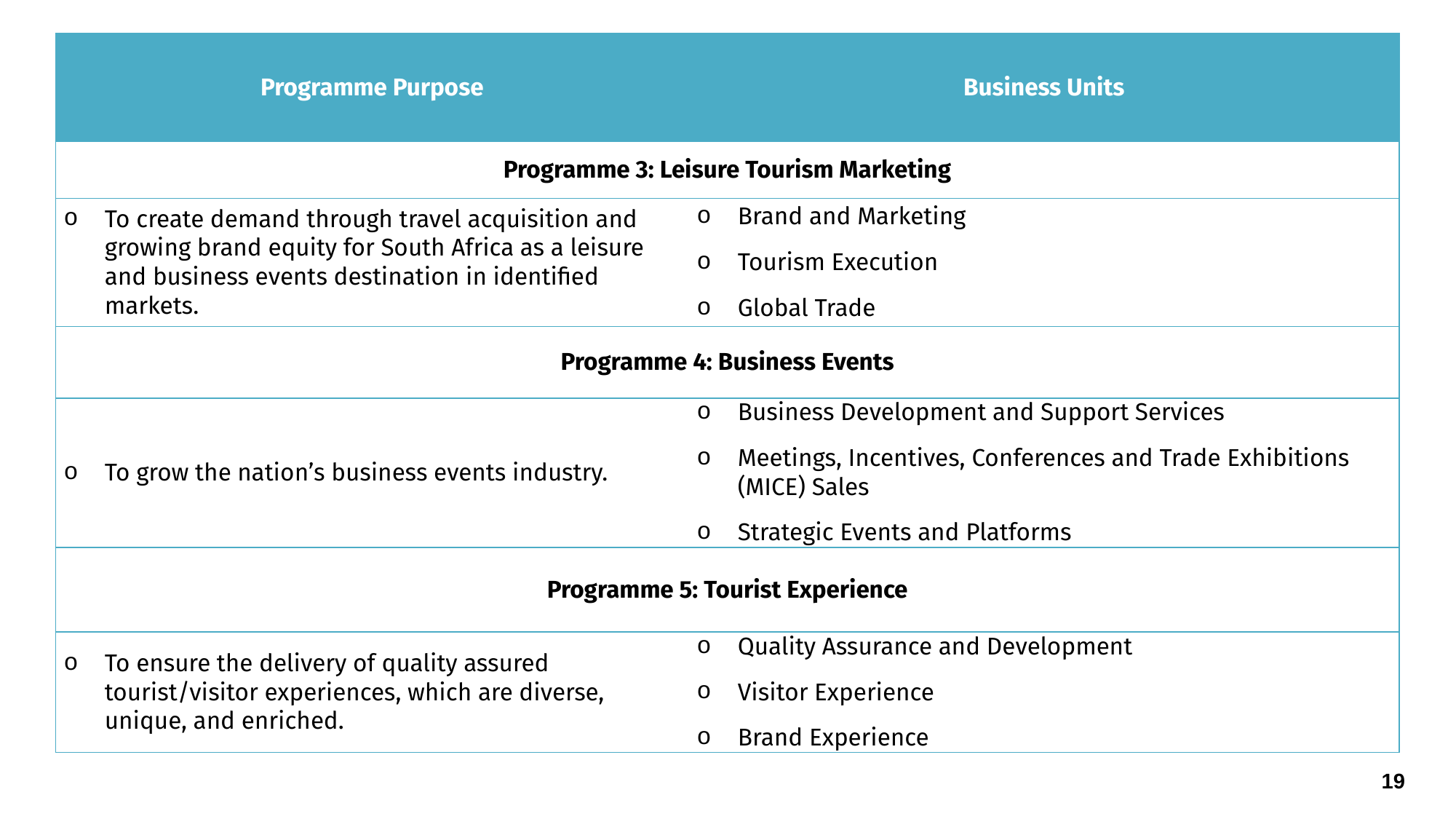

| Programme Purpose | Business Units |
| --- | --- |
| Programme 3: Leisure Tourism Marketing |  |
| To create demand through travel acquisition and growing brand equity for South Africa as a leisure and business events destination in identified markets. | Brand and Marketing Tourism Execution Global Trade |
| Programme 4: Business Events |  |
| To grow the nation’s business events industry. | Business Development and Support Services Meetings, Incentives, Conferences and Trade Exhibitions (MICE) Sales Strategic Events and Platforms |
| Programme 5: Tourist Experience |  |
| To ensure the delivery of quality assured tourist/visitor experiences, which are diverse, unique, and enriched. | Quality Assurance and Development Visitor Experience Brand Experience |
19